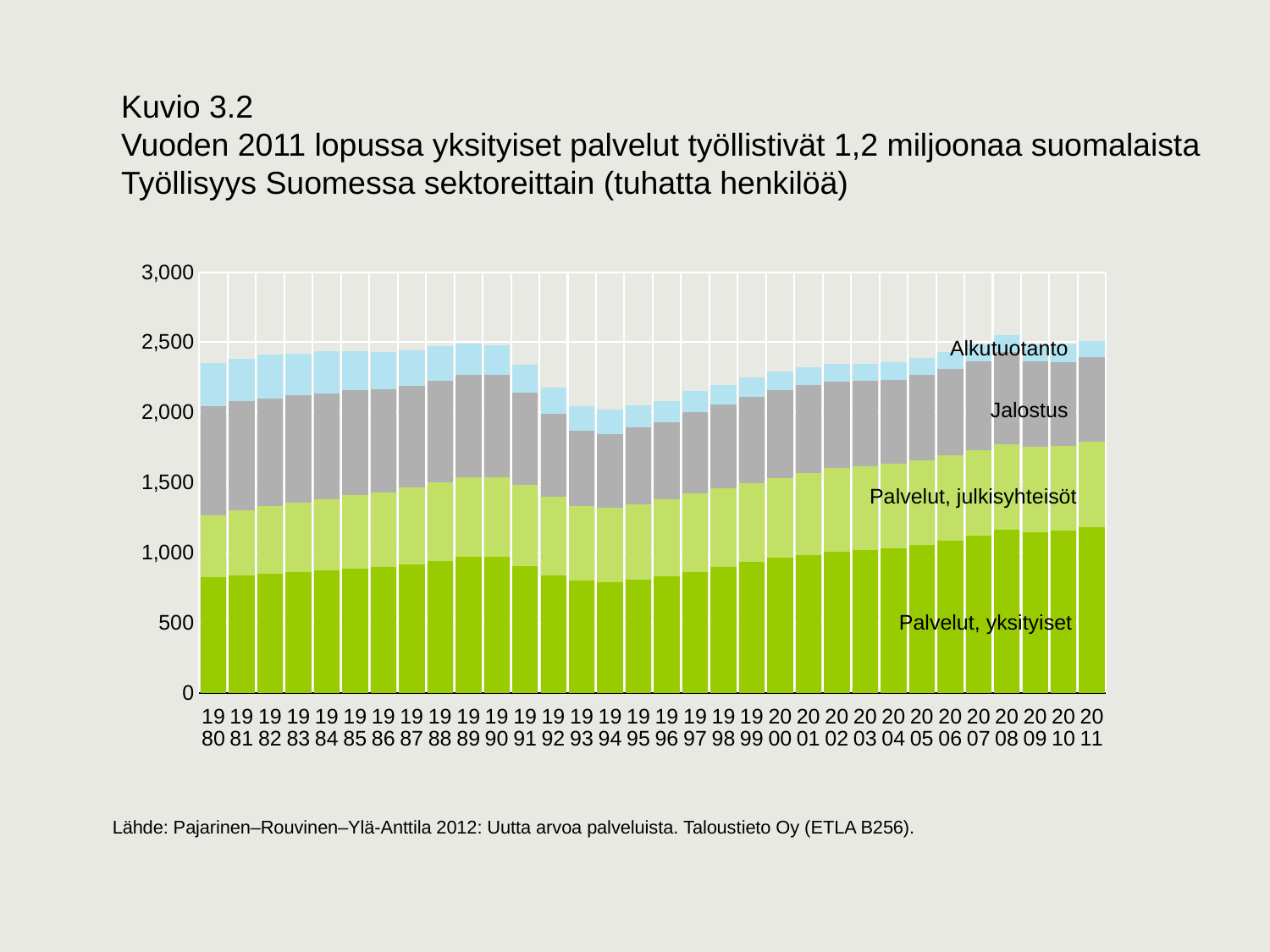

Kuvio 3.2
Vuoden 2011 lopussa yksityiset palvelut työllistivät 1,2 miljoonaa suomalaista
Työllisyys Suomessa sektoreittain (tuhatta henkilöä)

### Chart

| Category | Palvelut, yksityiset | Palvelut, julkisyht. | Jalostus | Alkutuotanto |
|---|---|---|---|---|
| 1980 | 822.3 | 445.1 | 778.5 | 308.7 |
| 1981 | 838.7 | 464.2 | 775.6 | 305.7 |
| 1982 | 849.2 | 483.0 | 768.3 | 310.5 |
| 1983 | 859.1 | 496.6 | 763.7 | 300.6 |
| 1984 | 873.4 | 506.5 | 757.0 | 297.9 |
| 1985 | 887.3 | 520.3 | 749.1 | 282.0 |
| 1986 | 895.8 | 531.6 | 735.7 | 267.8 |
| 1987 | 915.0 | 547.6 | 727.1 | 254.9 |
| 1988 | 938.2 | 560.7 | 726.7 | 243.7 |
| 1989 | 967.4 | 566.9 | 734.6 | 223.8 |
| 1990 | 966.6 | 572.3 | 728.3 | 213.3 |
| 1991 | 902.7 | 578.0 | 657.6 | 202.4 |
| 1992 | 837.6 | 562.5 | 587.6 | 188.0 |
| 1993 | 798.5 | 534.9 | 537.5 | 174.8 |
| 1994 | 786.5 | 533.1 | 527.0 | 170.6 |
| 1995 | 805.0 | 541.4 | 545.4 | 160.9 |
| 1996 | 827.2 | 549.5 | 553.0 | 152.1 |
| 1997 | 860.8 | 560.9 | 582.5 | 148.7 |
| 1998 | 897.1 | 558.7 | 599.8 | 137.1 |
| 1999 | 932.2 | 562.0 | 613.8 | 139.2 |
| 2000 | 960.2 | 569.3 | 627.0 | 136.9 |
| 2001 | 983.4 | 581.2 | 628.1 | 131.5 |
| 2002 | 1006.2 | 594.4 | 619.7 | 125.9 |
| 2003 | 1015.2 | 600.0 | 607.5 | 124.9 |
| 2004 | 1031.0 | 602.8 | 599.7 | 123.4 |
| 2005 | 1055.1 | 602.9 | 608.0 | 123.2 |
| 2006 | 1085.5 | 605.6 | 619.3 | 122.8 |
| 2007 | 1122.4 | 604.7 | 636.0 | 123.0 |
| 2008 | 1164.7 | 609.7 | 654.0 | 121.8 |
| 2009 | 1141.1 | 610.1 | 611.8 | 120.9 |
| 2010 | 1154.4 | 606.9 | 598.9 | 121.8 |
| 2011 | 1181.8 | 610.3 | 601.4 | 117.0 |
Alkutuotanto
Jalostus
Palvelut, julkisyhteisöt
Palvelut, yksityiset
Lähde: Pajarinen–Rouvinen–Ylä-Anttila 2012: Uutta arvoa palveluista. Taloustieto Oy (ETLA B256).